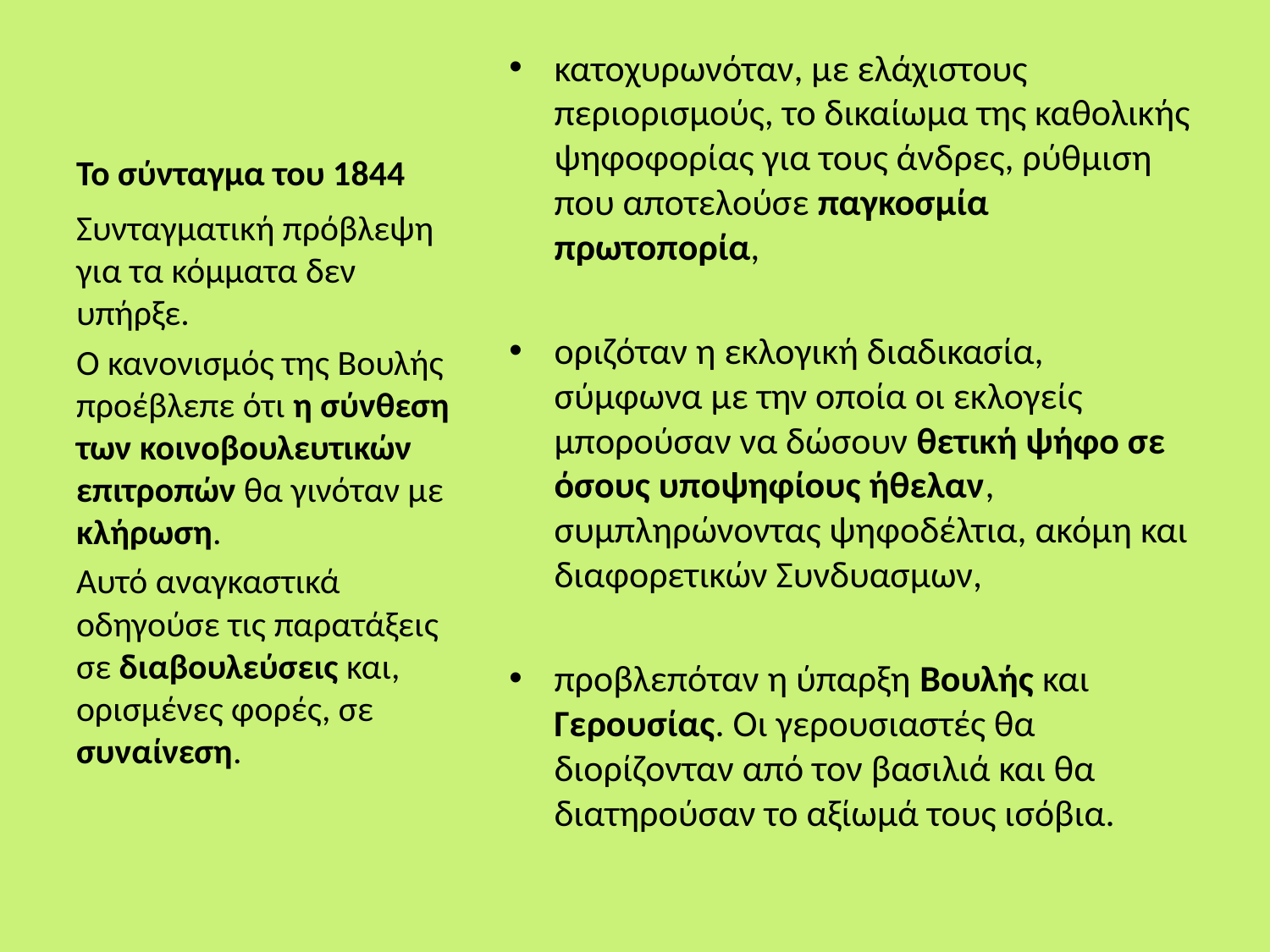

# Το σύνταγμα του 1844
κατοχυρωνόταν, με ελάχιστους περιορισμούς, το δικαίωμα της καθολικής ψηφοφορίας για τους άνδρες, ρύθμιση που αποτελούσε παγκοσμία πρωτοπορία,

οριζόταν η εκλογική διαδικασία, σύμφωνα με την οποία οι εκλογείς μπορούσαν να δώσουν θετική ψήφο σε όσους υποψηφίους ήθελαν, συμπληρώνοντας ψηφοδέλτια, ακόμη και διαφορετικών Συνδυασμων,

προβλεπόταν η ύπαρξη Βουλής και Γερουσίας. Οι γερουσιαστές θα διορίζονταν από τον βασιλιά και θα διατηρούσαν το αξίωμά τους ισόβια.
Συνταγματική πρόβλεψη για τα κόμματα δεν υπήρξε.
Ο κανονισμός της Βουλής προέβλεπε ότι η σύνθεση των κοινοβουλευτικών επιτροπών θα γινόταν με κλήρωση.
Αυτό αναγκαστικά οδηγούσε τις παρατάξεις σε διαβουλεύσεις και, ορισμένες φορές, σε συναίνεση.